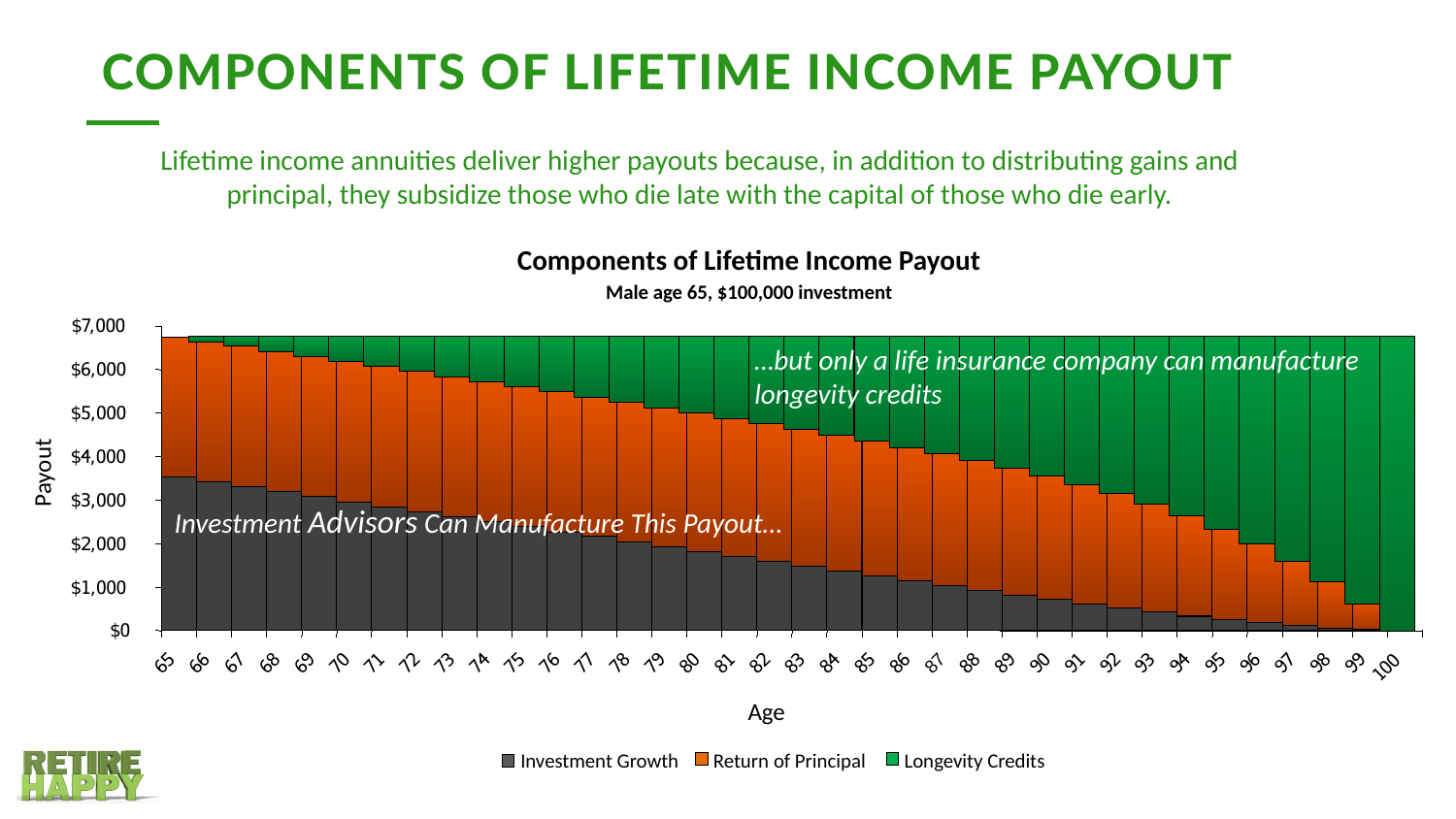

# Components of Lifetime Income Payout
Lifetime income annuities deliver higher payouts because, in addition to distributing gains and principal, they subsidize those who die late with the capital of those who die early.
Components of Lifetime Income Payout
Male age 65, $100,000 investment
$7,000

$6,000

$5,000

$4,000

Payout

$3,000

$2,000

$1,000

$0

87
65
66
67
68
69
70
71
72
73
74
75
76
77
78
79
80
81
82
83
84
85
86
88
89
90
91
92
93
94
95
96
97
98
99
100
Age

…but only an insurancemortality pool.

…but only a life insurance company can manufacture longevity credits
Investment Advisors Can Manufacture This Payout…
Investment Growth
Return of Principal
Longevity Credits